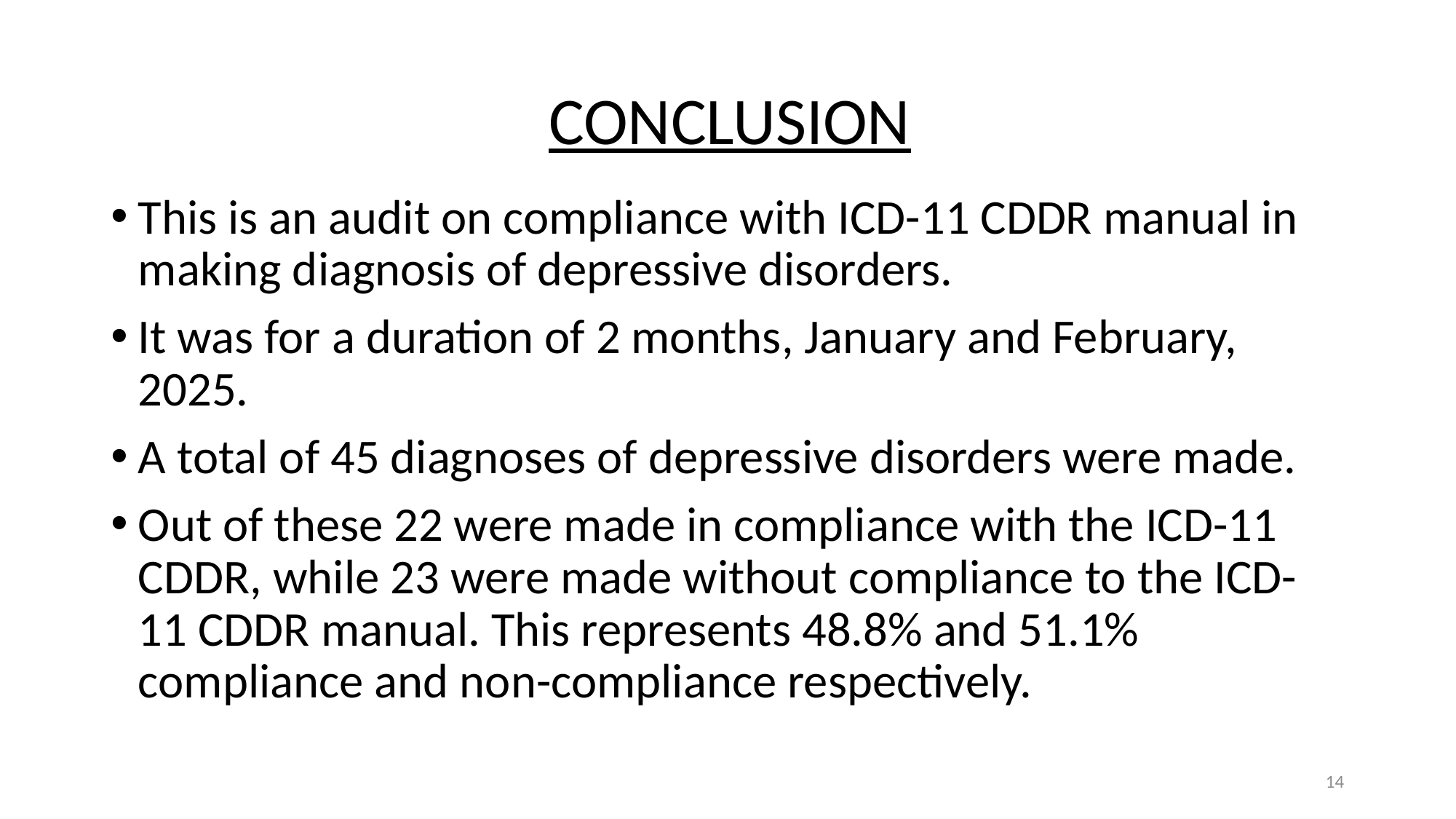

# CONCLUSION
This is an audit on compliance with ICD-11 CDDR manual in making diagnosis of depressive disorders.
It was for a duration of 2 months, January and February, 2025.
A total of 45 diagnoses of depressive disorders were made.
Out of these 22 were made in compliance with the ICD-11 CDDR, while 23 were made without compliance to the ICD-11 CDDR manual. This represents 48.8% and 51.1% compliance and non-compliance respectively.
14